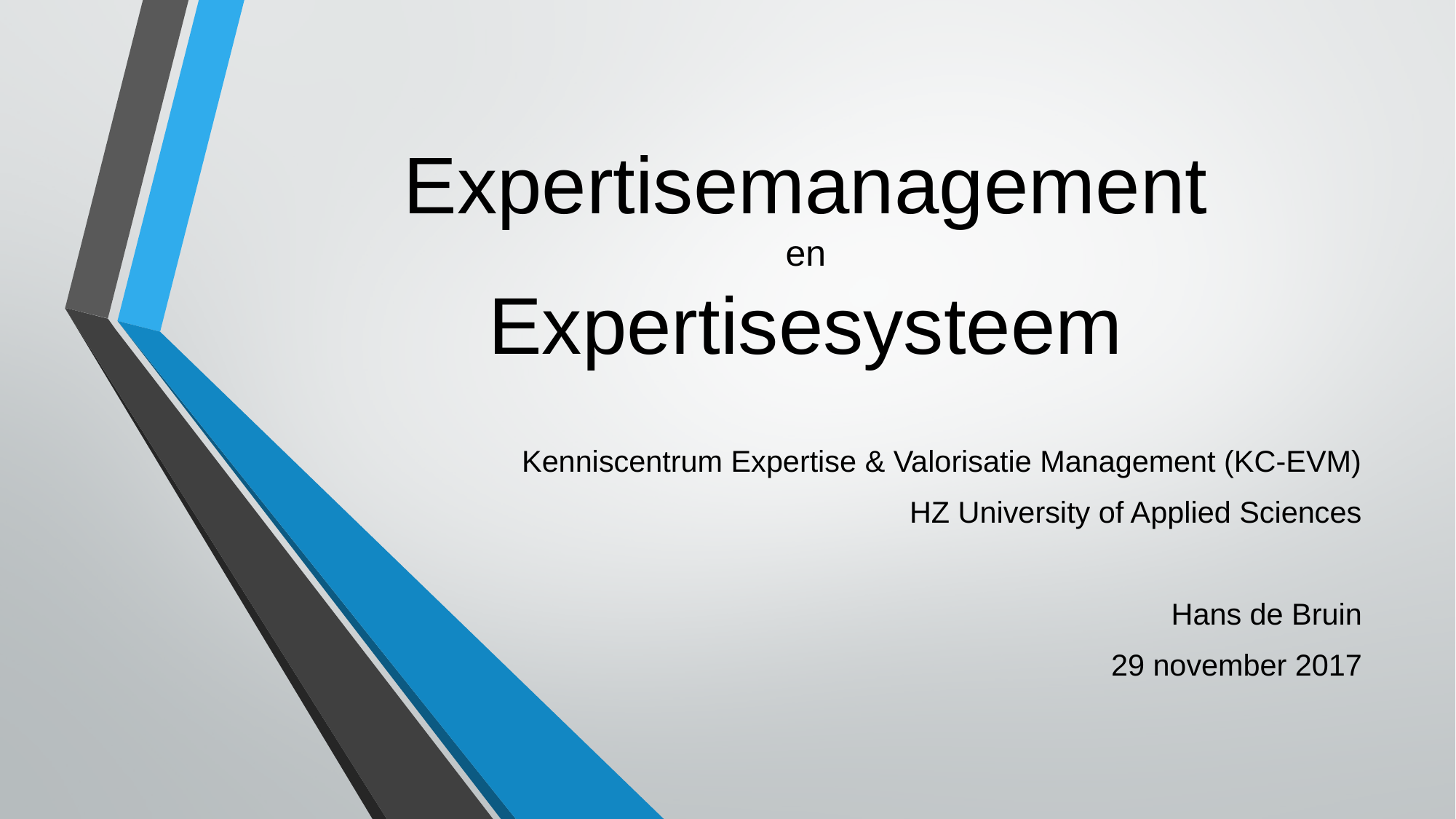

# Expertisemanagement en Expertisesysteem
Kenniscentrum Expertise & Valorisatie Management (KC-EVM)
HZ University of Applied Sciences

Hans de Bruin
29 november 2017